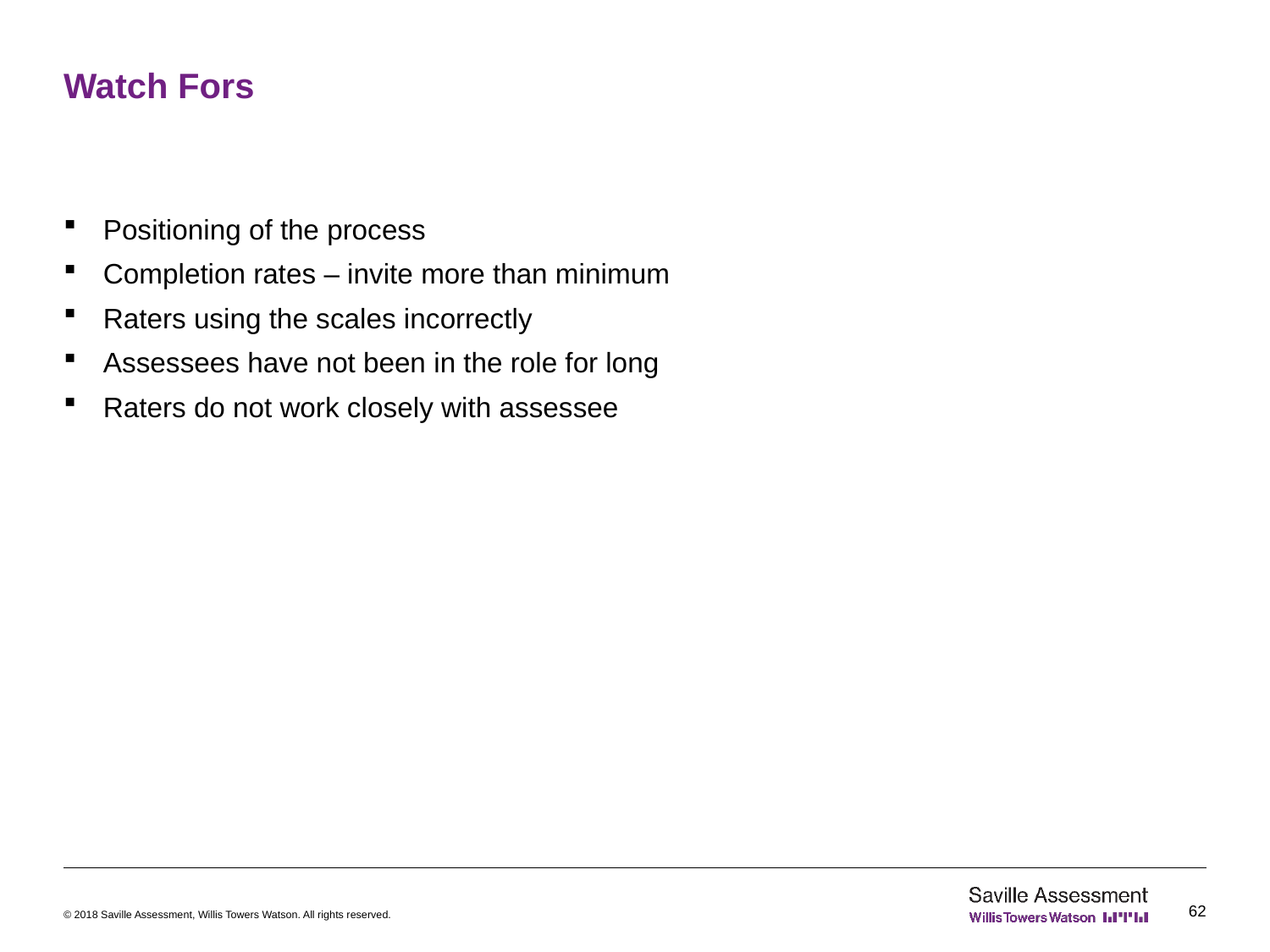

# Watch Fors

Positioning of the process
Completion rates – invite more than minimum
Raters using the scales incorrectly
Assessees have not been in the role for long
Raters do not work closely with assessee
62
© 2018 Saville Assessment, Willis Towers Watson. All rights reserved.